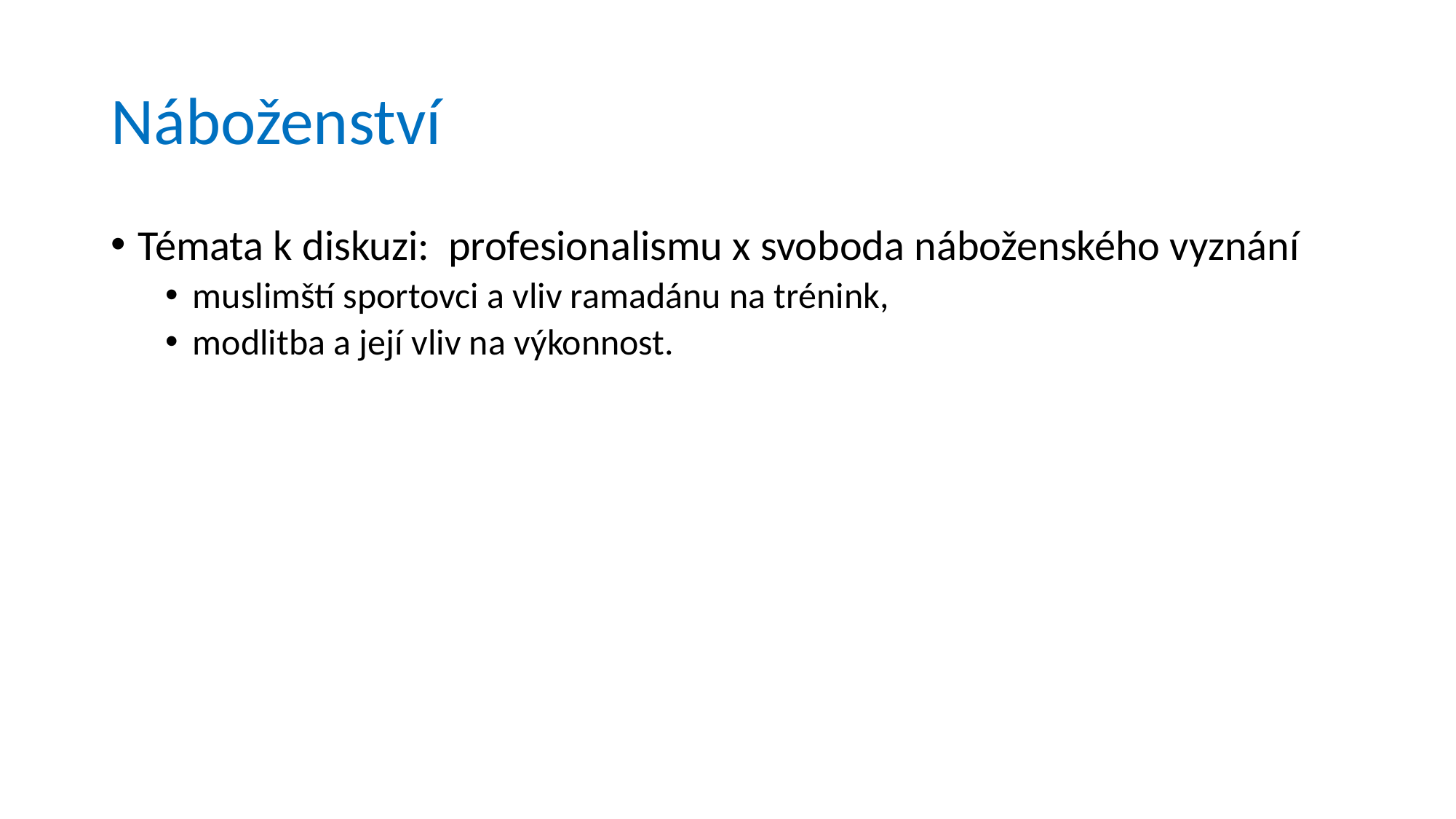

# Náboženství
Témata k diskuzi:  profesionalismu x svoboda náboženského vyznání
muslimští sportovci a vliv ramadánu na trénink,
modlitba a její vliv na výkonnost.